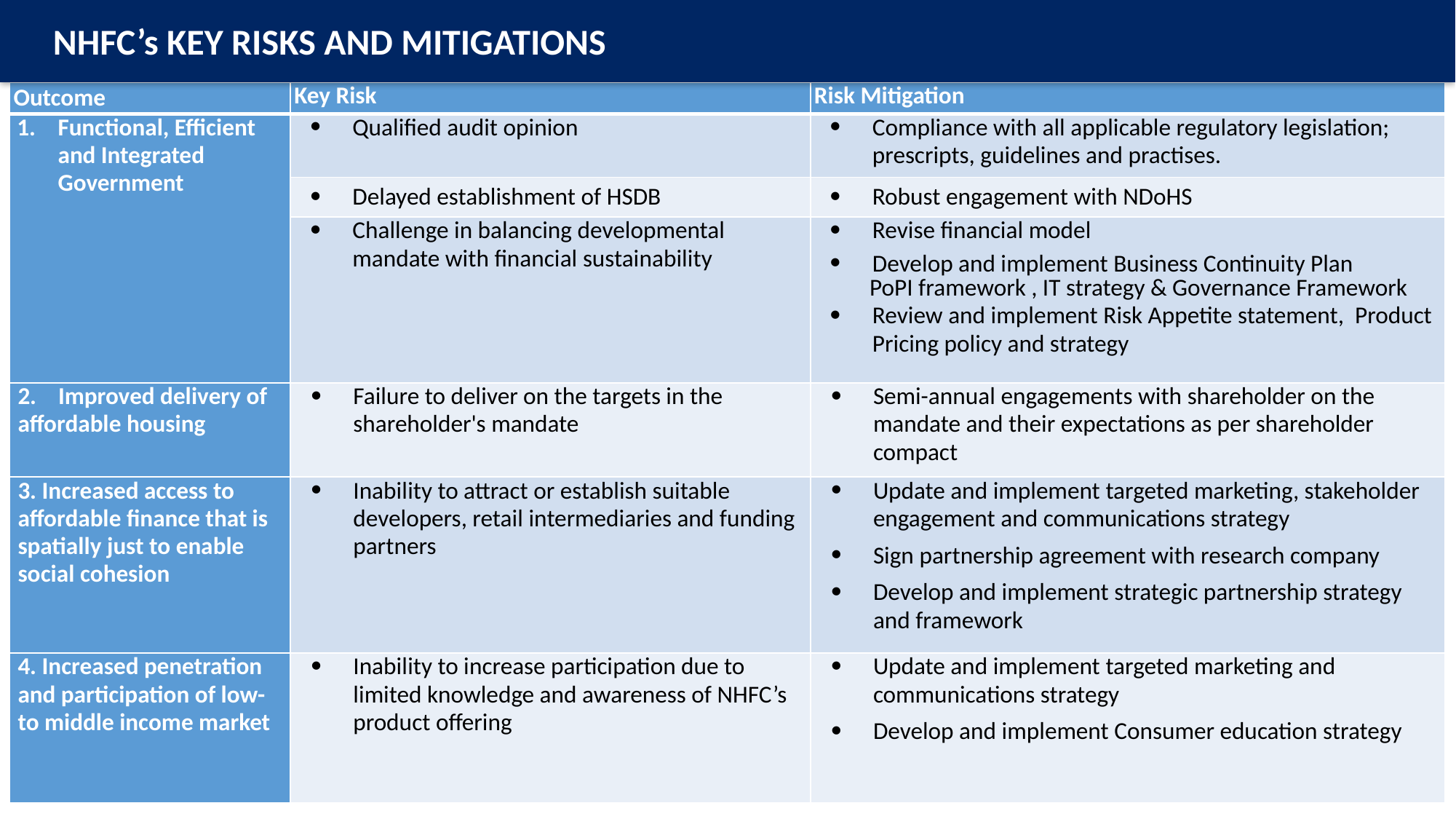

NHFC’s KEY RISKS AND MITIGATIONS

| Outcome | Key Risk | Risk Mitigation |
| --- | --- | --- |
| Functional, Efficient and Integrated Government | Qualified audit opinion | Compliance with all applicable regulatory legislation; prescripts, guidelines and practises. |
|  | Delayed establishment of HSDB | Robust engagement with NDoHS |
|  | Challenge in balancing developmental mandate with financial sustainability | Revise financial model Develop and implement Business Continuity Plan PoPI framework , IT strategy & Governance Framework Review and implement Risk Appetite statement, Product Pricing policy and strategy |
| 2. Improved delivery of affordable housing | Failure to deliver on the targets in the shareholder's mandate | Semi-annual engagements with shareholder on the mandate and their expectations as per shareholder compact |
| 3. Increased access to affordable finance that is spatially just to enable social cohesion | Inability to attract or establish suitable developers, retail intermediaries and funding partners | Update and implement targeted marketing, stakeholder engagement and communications strategy Sign partnership agreement with research company Develop and implement strategic partnership strategy and framework |
| 4. Increased penetration and participation of low-to middle income market | Inability to increase participation due to limited knowledge and awareness of NHFC’s product offering | Update and implement targeted marketing and communications strategy Develop and implement Consumer education strategy |
29